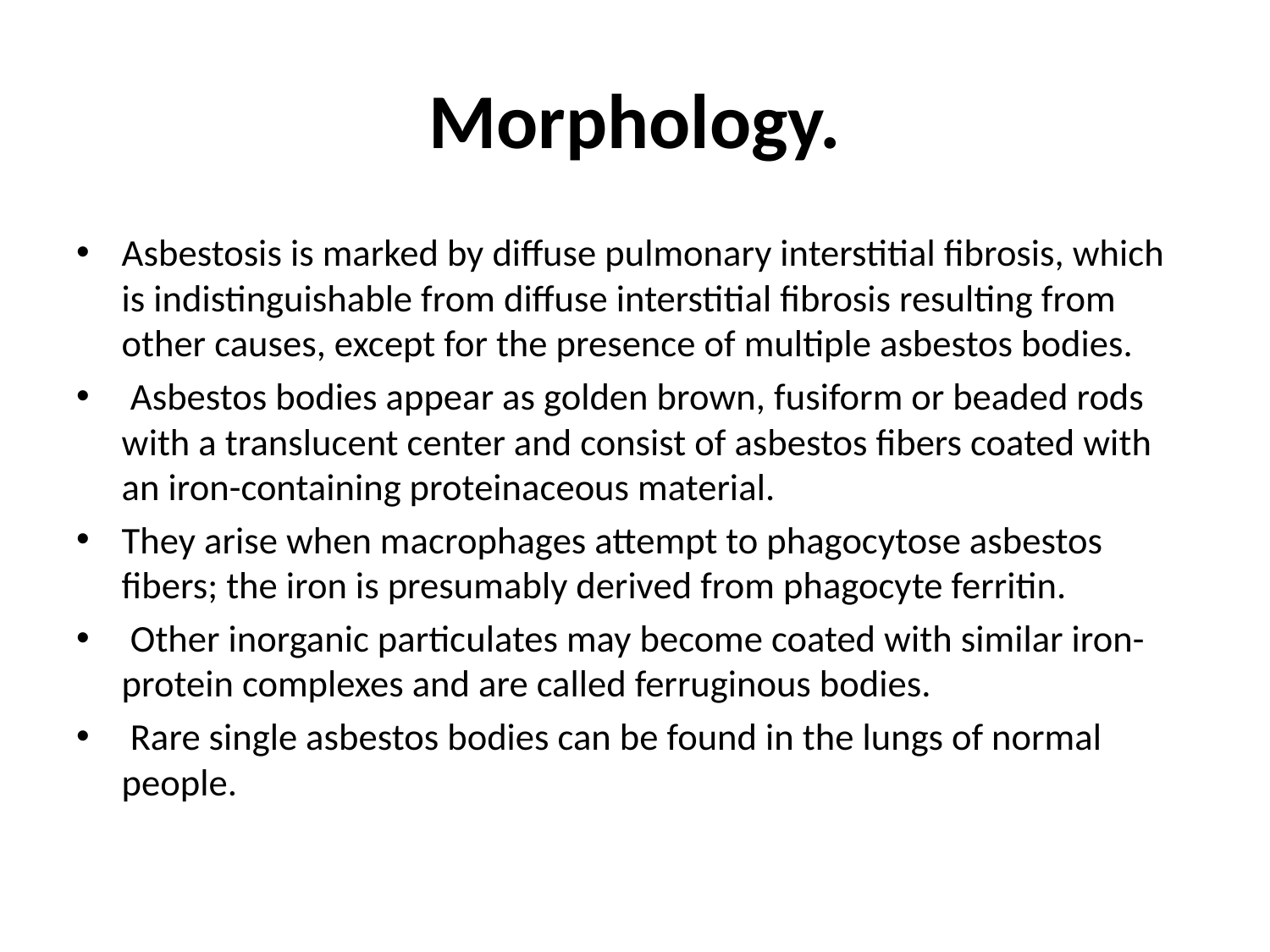

# Morphology.
Asbestosis is marked by diffuse pulmonary interstitial fibrosis, which is indistinguishable from diffuse interstitial fibrosis resulting from other causes, except for the presence of multiple asbestos bodies.
 Asbestos bodies appear as golden brown, fusiform or beaded rods with a translucent center and consist of asbestos fibers coated with an iron-containing proteinaceous material.
They arise when macrophages attempt to phagocytose asbestos fibers; the iron is presumably derived from phagocyte ferritin.
 Other inorganic particulates may become coated with similar iron-protein complexes and are called ferruginous bodies.
 Rare single asbestos bodies can be found in the lungs of normal people.